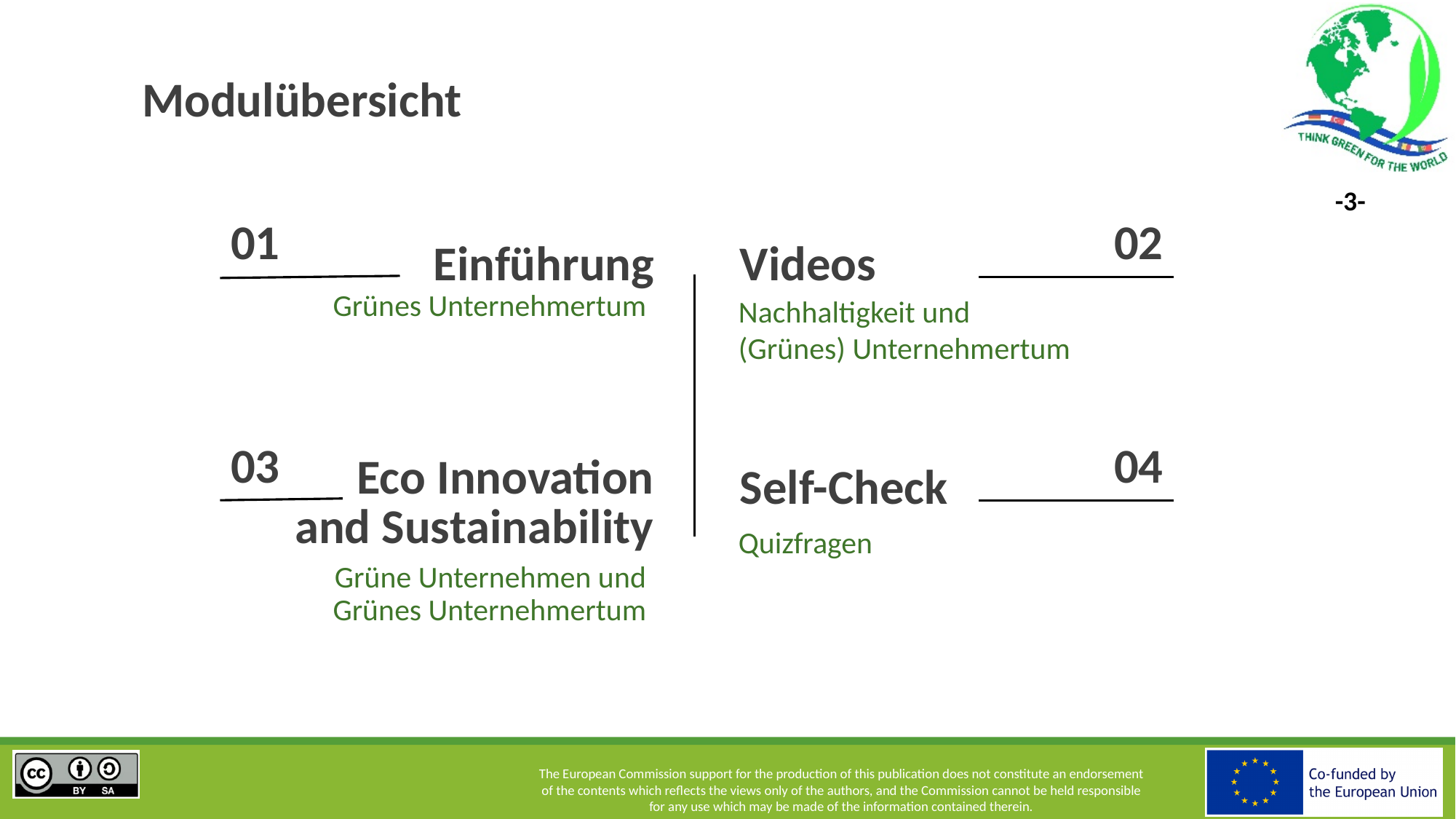

# Modulübersicht
01
02
Videos
Einführung
Grünes Unternehmertum
Nachhaltigkeit und
(Grünes) Unternehmertum
03
04
Self-Check
Eco Innovation and Sustainability
Quizfragen
Grüne Unternehmen und
Grünes Unternehmertum